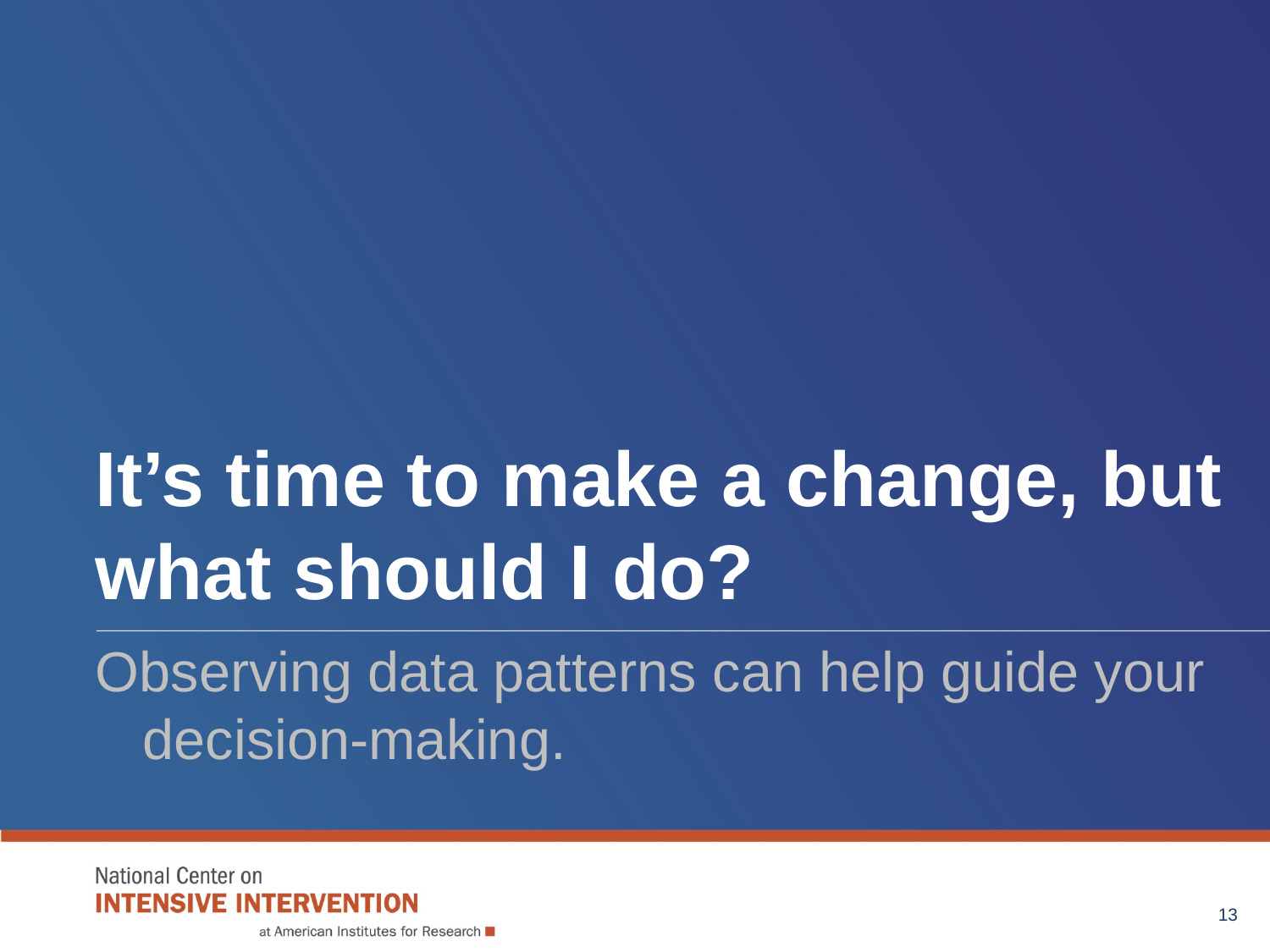

# It’s time to make a change, but what should I do?
Observing data patterns can help guide your decision-making.
13